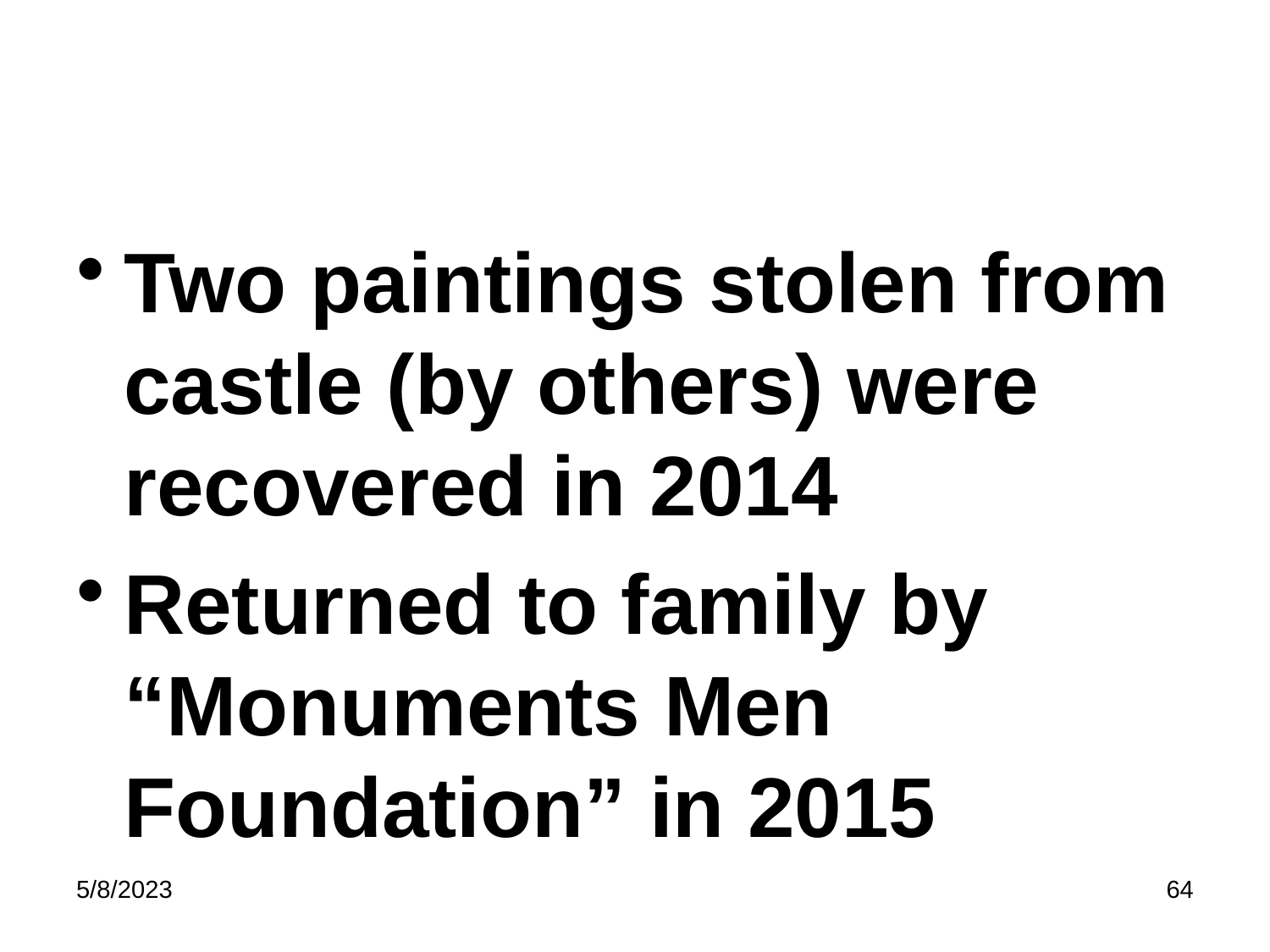

#
Two paintings stolen from castle (by others) were recovered in 2014
Returned to family by “Monuments Men Foundation” in 2015

5/8/2023
64